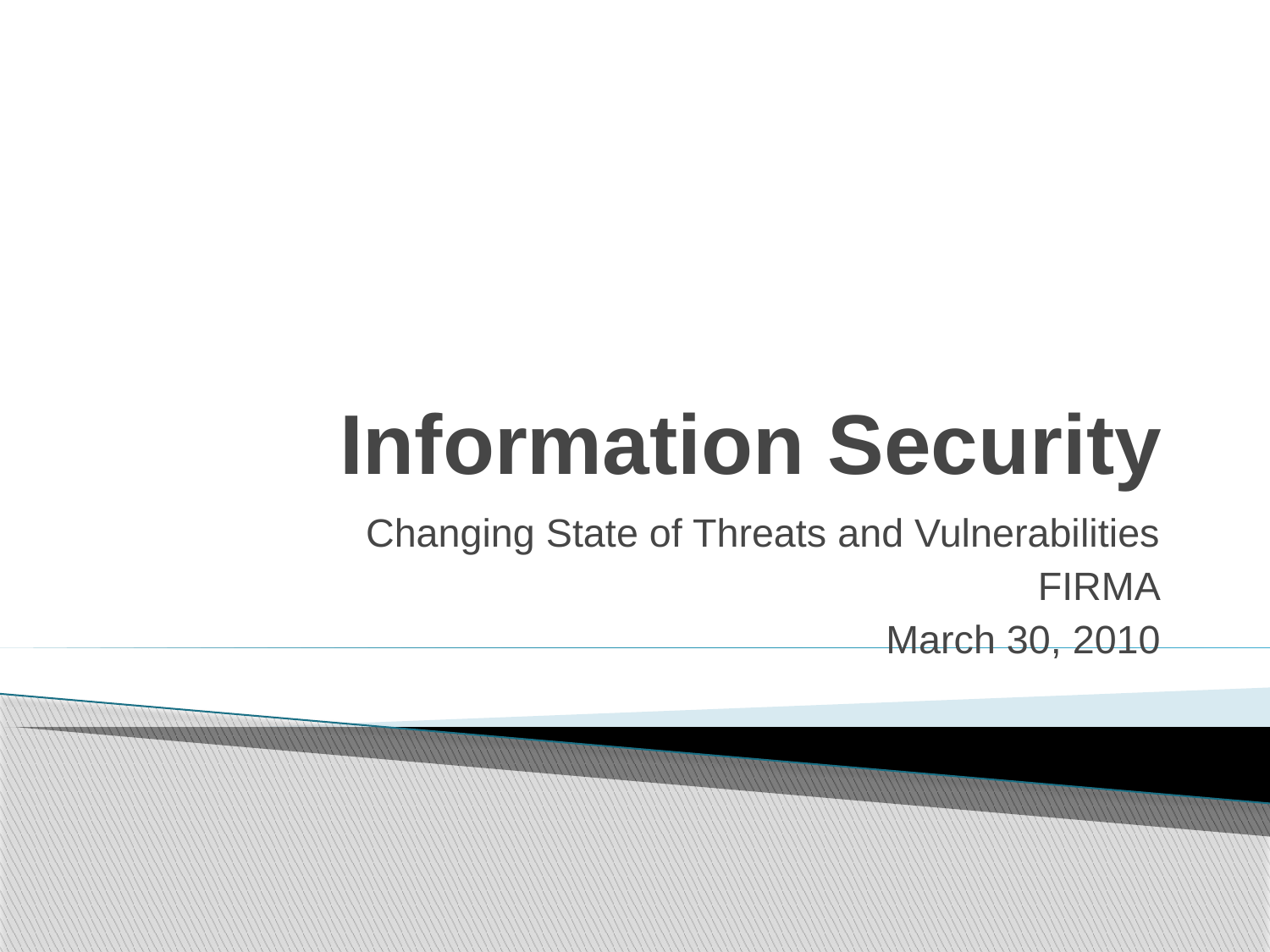

# Information Security
Changing State of Threats and Vulnerabilities
FIRMA
March 30, 2010